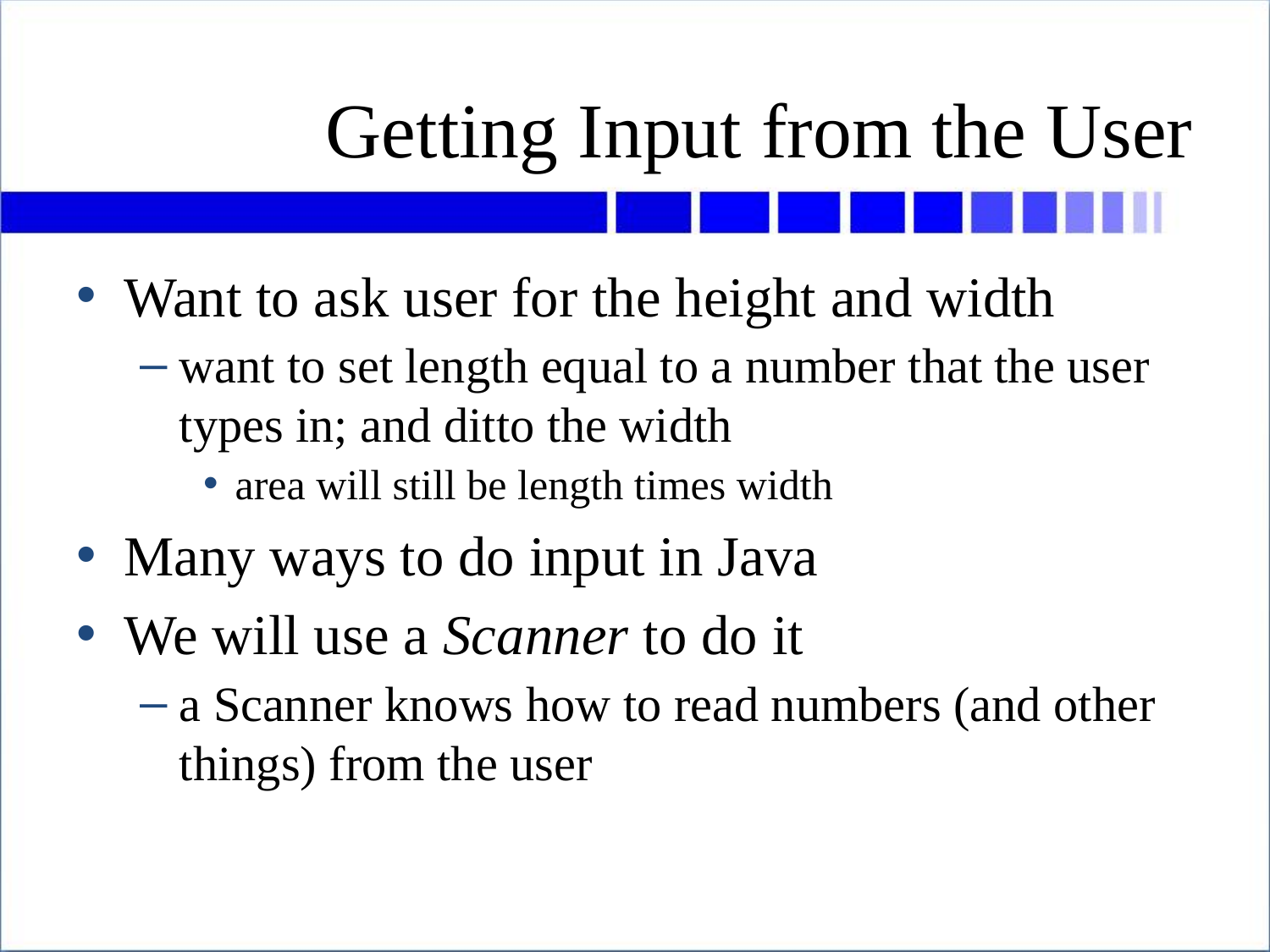

# Getting Input from the User
Want to ask user for the height and width
want to set length equal to a number that the user types in; and ditto the width
area will still be length times width
Many ways to do input in Java
We will use a Scanner to do it
a Scanner knows how to read numbers (and other things) from the user